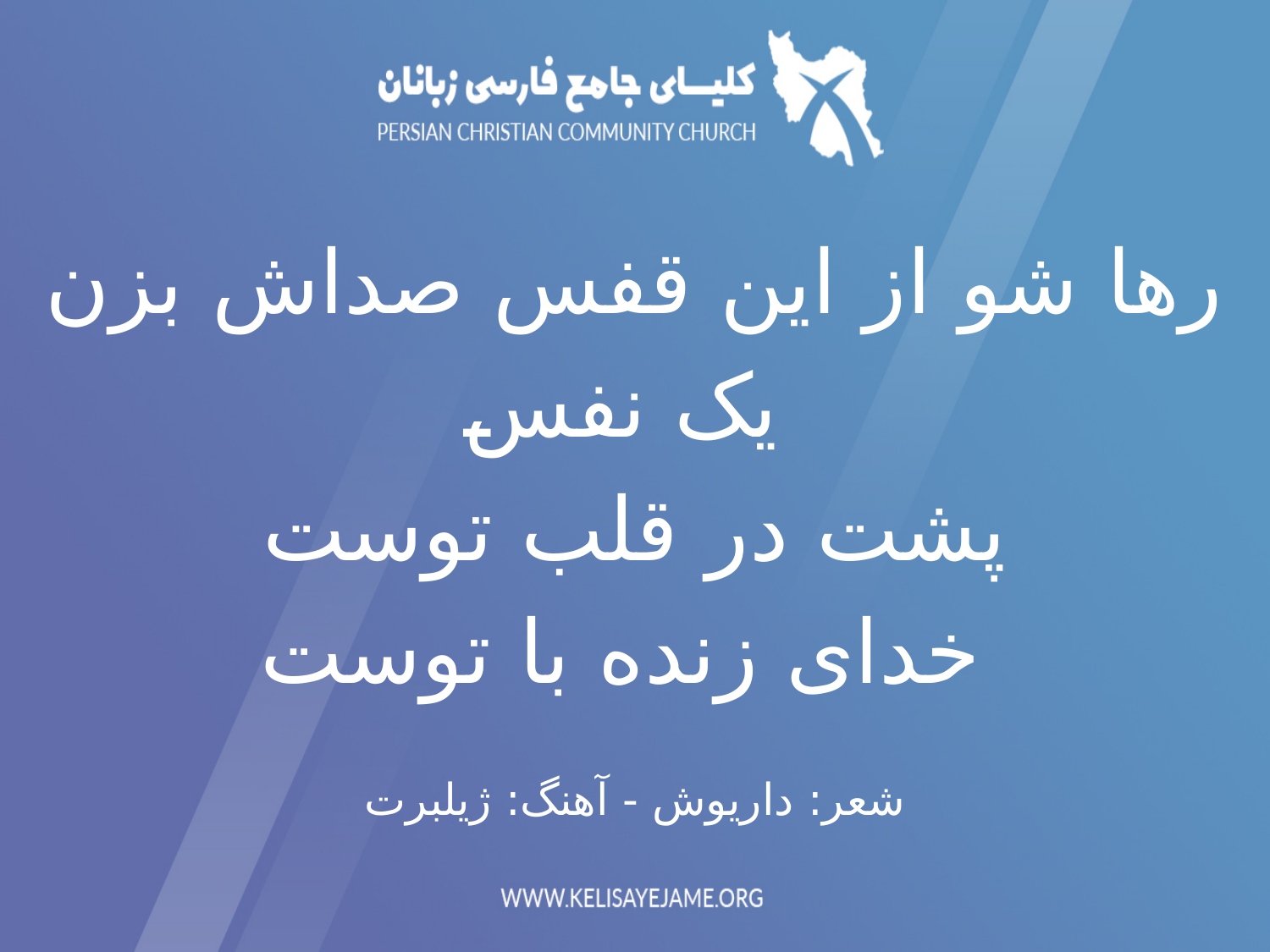

رها شو از این قفس صداش بزن
 یک نفس
پشت در قلب توست
 خدای زنده با توست

شعر: داریوش - آهنگ: ژیلبرت